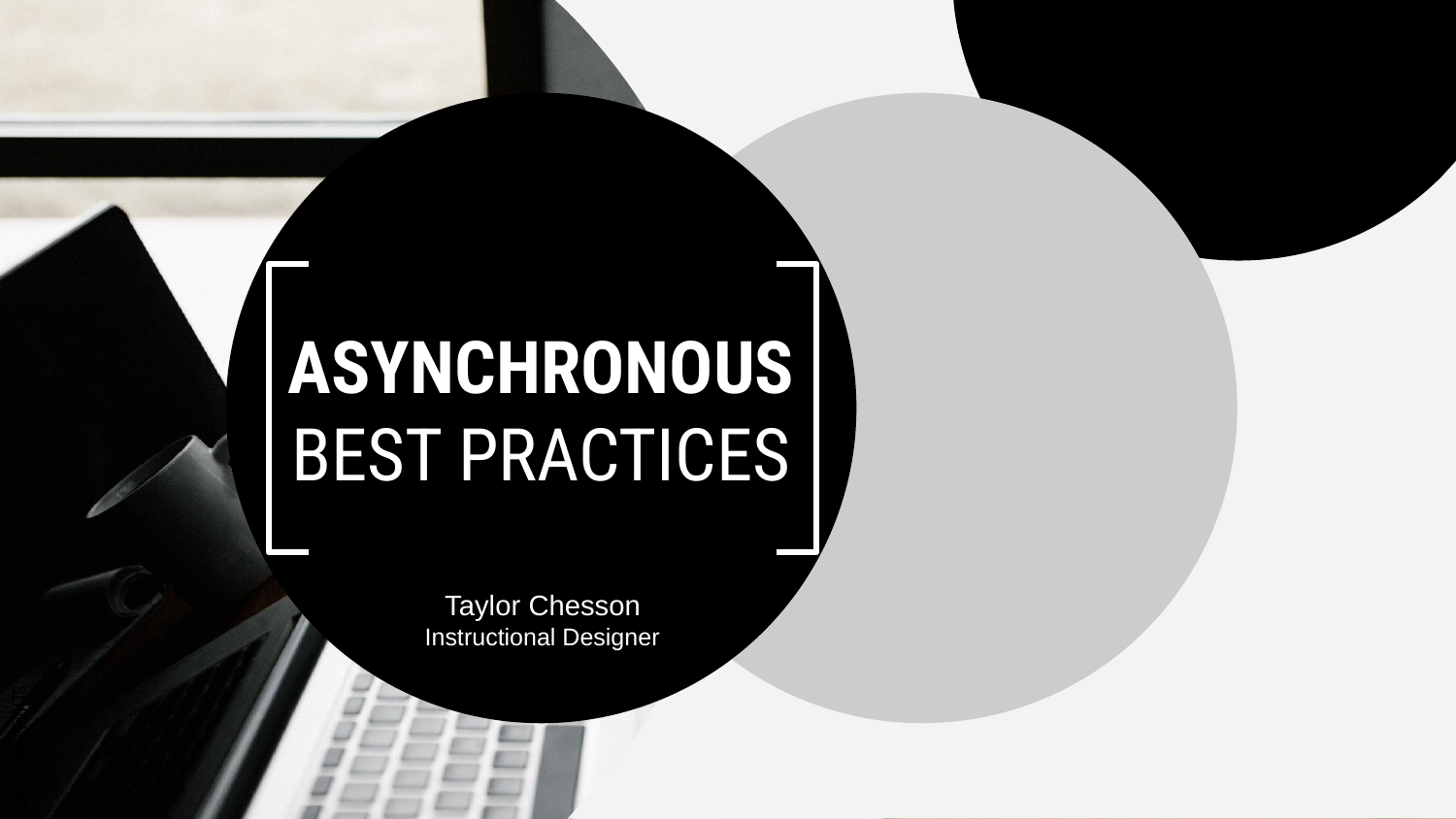

# ASYNCHRONOUS BEST PRACTICES

Taylor Chesson
Instructional Designer